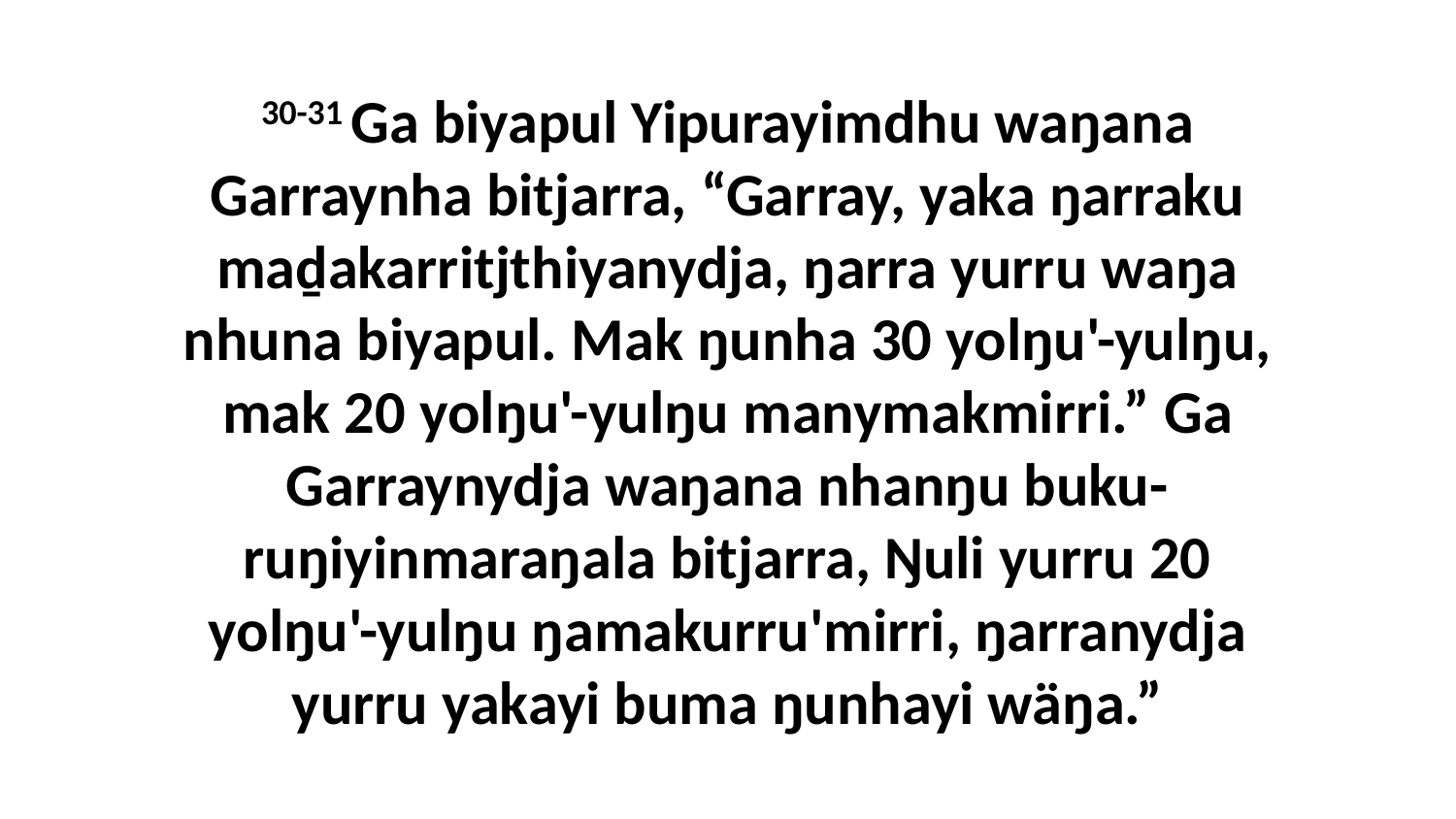

30-31 Ga biyapul Yipurayimdhu waŋana Garraynha bitjarra, “Garray, yaka ŋarraku maḏakarritjthiyanydja, ŋarra yurru waŋa nhuna biyapul. Mak ŋunha 30 yolŋu'-yulŋu, mak 20 yolŋu'-yulŋu manymakmirri.” Ga Garraynydja waŋana nhanŋu buku-ruŋiyinmaraŋala bitjarra, Ŋuli yurru 20 yolŋu'-yulŋu ŋamakurru'mirri, ŋarranydja yurru yakayi buma ŋunhayi wäŋa.”